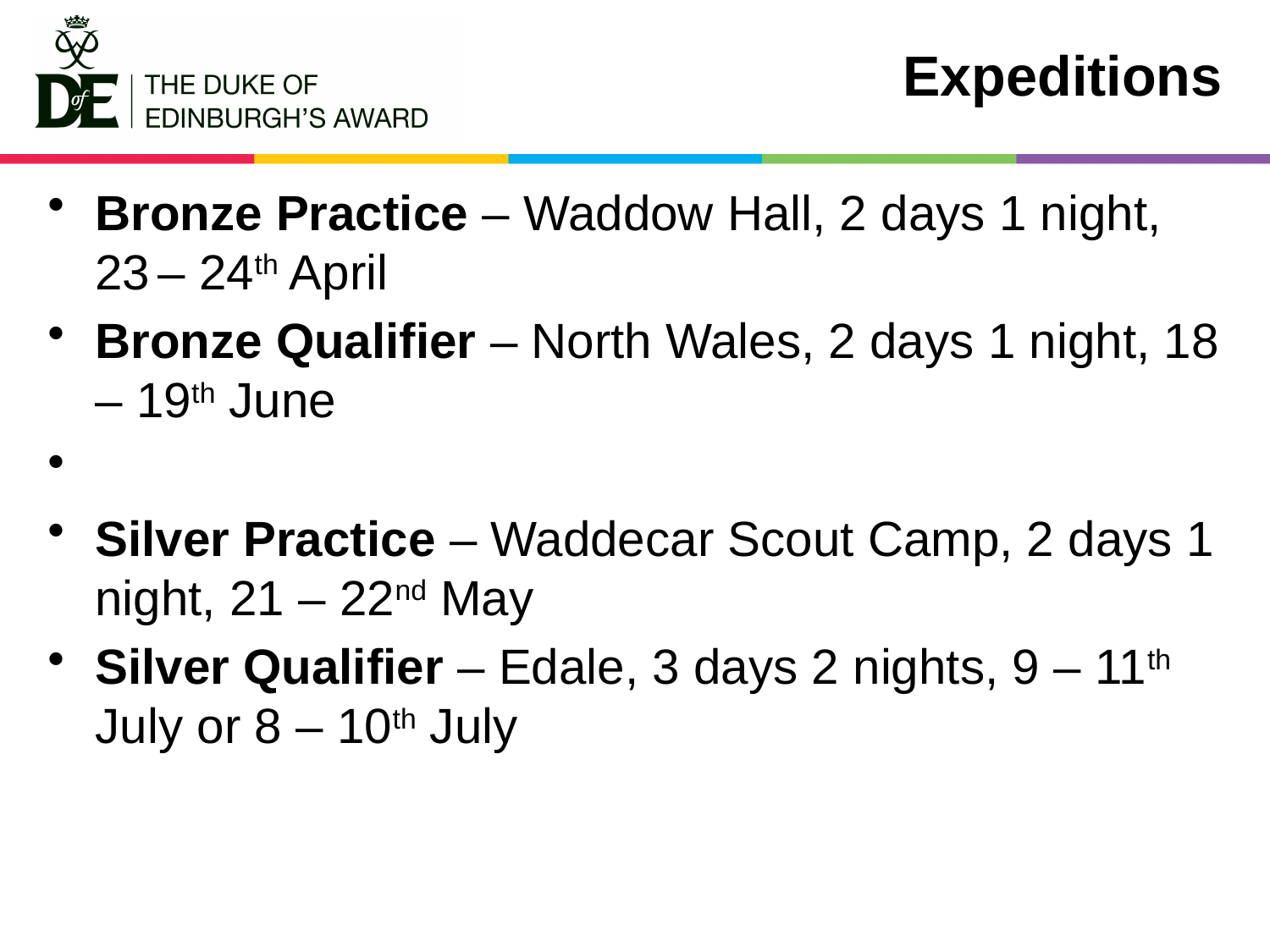

# Expeditions
Bronze Practice – Waddow Hall, 2 days 1 night, 23 – 24th April
Bronze Qualifier – North Wales, 2 days 1 night, 18 – 19th June

Silver Practice – Waddecar Scout Camp, 2 days 1 night, 21 – 22nd May
Silver Qualifier – Edale, 3 days 2 nights, 9 – 11th July or 8 – 10th July